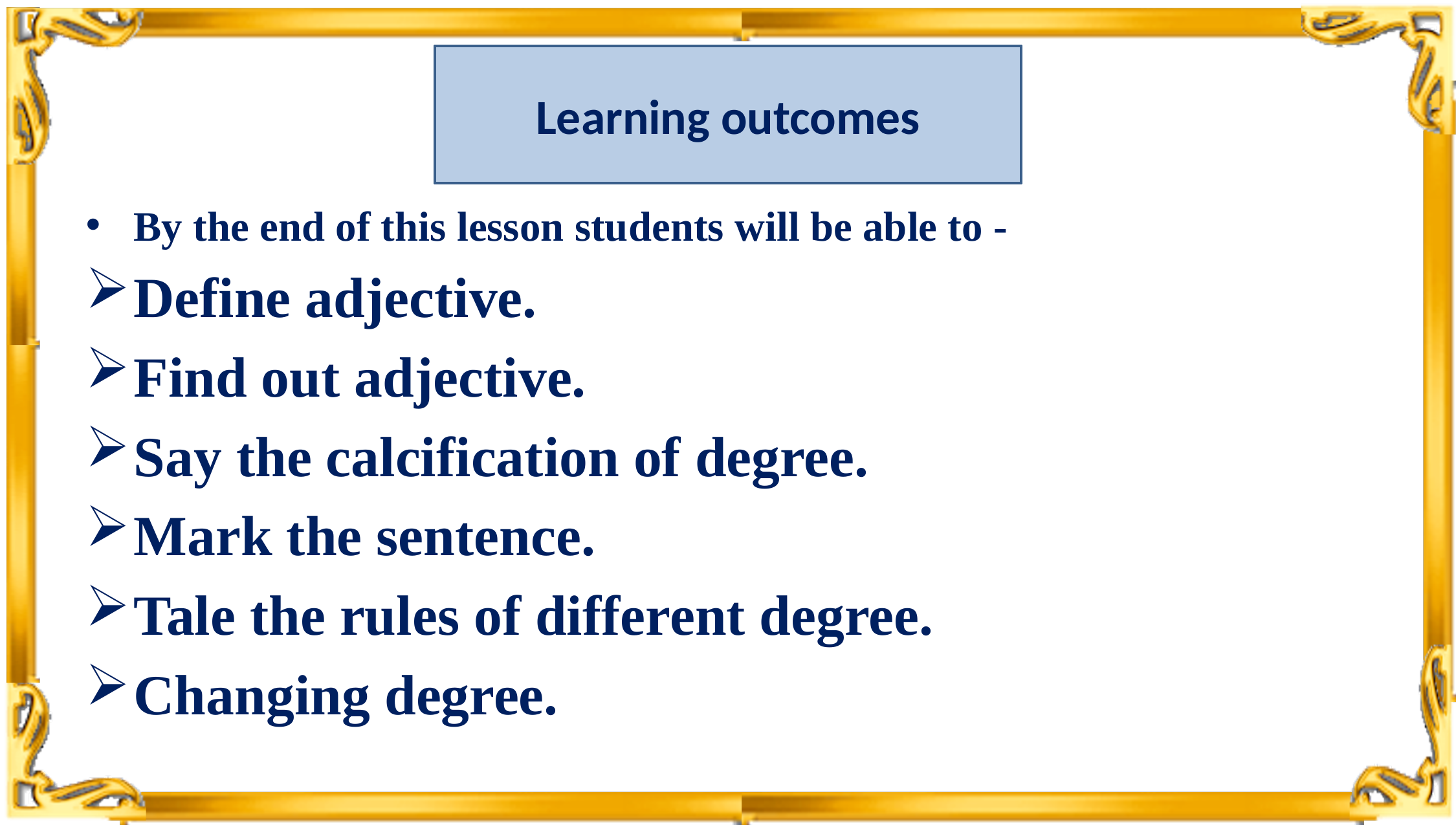

# Learning outcomes
By the end of this lesson students will be able to -
Define adjective.
Find out adjective.
Say the calcification of degree.
Mark the sentence.
Tale the rules of different degree.
Changing degree.